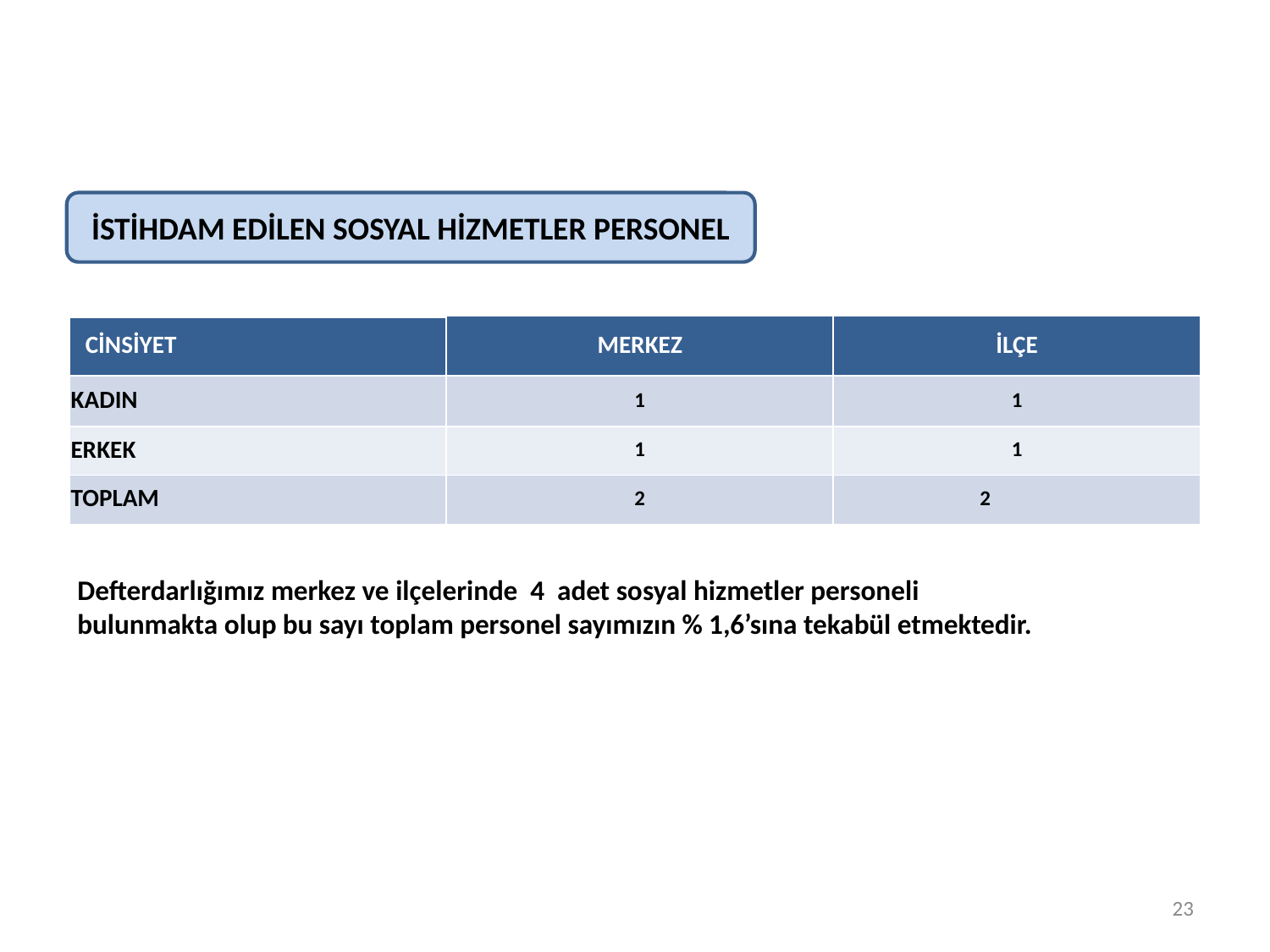

İSTİHDAM EDİLEN SOSYAL HİZMETLER PERSONEL
| CİNSİYET | MERKEZ | İLÇE |
| --- | --- | --- |
| KADIN | 1 | 1 |
| ERKEK | 1 | 1 |
| TOPLAM | 2 | 2 |
Defterdarlığımız merkez ve ilçelerinde  4  adet sosyal hizmetler personeli bulunmakta olup bu sayı toplam personel sayımızın % 1,6’sına tekabül etmektedir.
23